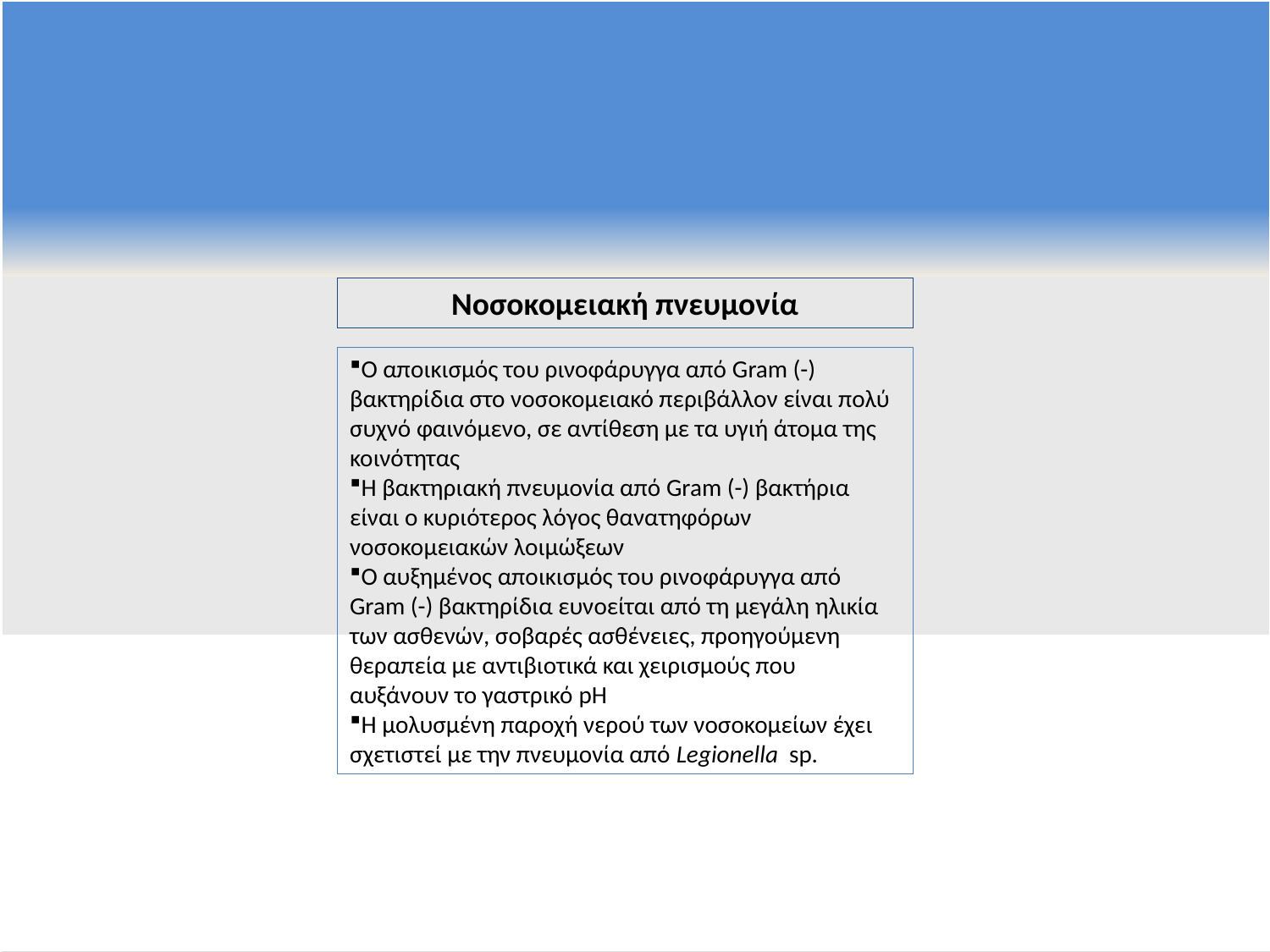

Νοσοκομειακή πνευμονία
Ο αποικισμός του ρινοφάρυγγα από Gram (-)  βακτηρίδια στο νοσοκομειακό περιβάλλον είναι πολύ  συχνό φαινόμενο, σε αντίθεση με τα υγιή άτομα της κοινότητας
Η βακτηριακή πνευμονία από Gram (-) βακτήρια είναι ο κυριότερος λόγος θανατηφόρων νοσοκομειακών λοιμώξεων
Ο αυξημένος αποικισμός του ρινοφάρυγγα από Gram (-) βακτηρίδια ευνοείται από τη μεγάλη ηλικία των ασθενών, σοβαρές ασθένειες, προηγούμενη θεραπεία με αντιβιοτικά και χειρισμούς που αυξάνουν το γαστρικό pH
Η μολυσμένη παροχή νερού των νοσοκομείων έχει σχετιστεί με την πνευμονία από Legionella  sp.